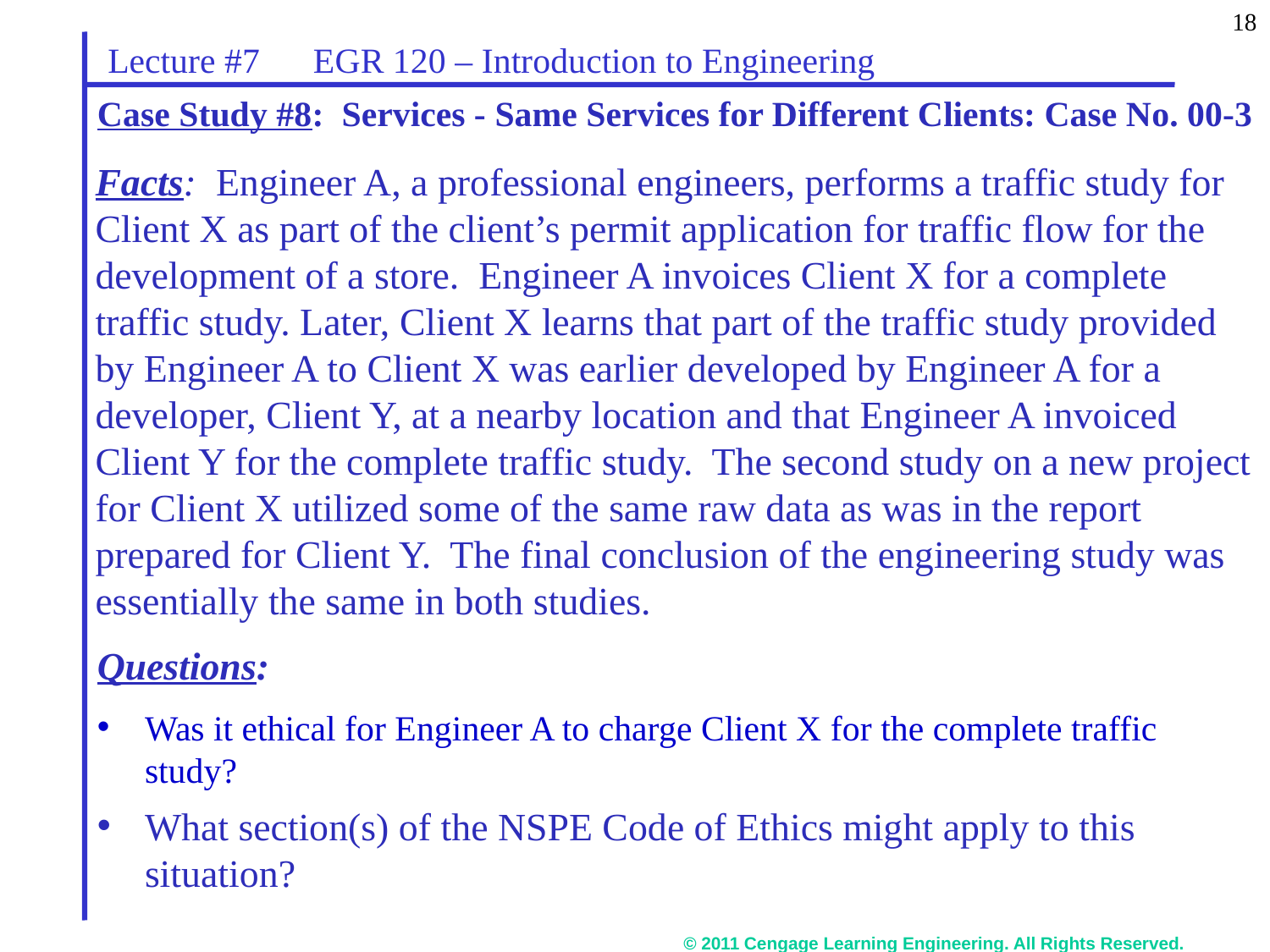

18

Lecture #7      EGR 120 – Introduction to Engineering
# Case Study #8:  Services - Same Services for Different Clients: Case No. 00-3

Facts:  Engineer A, a professional engineers, performs a traffic study for Client X as part of the client’s permit application for traffic flow for the development of a store.  Engineer A invoices Client X for a complete traffic study. Later, Client X learns that part of the traffic study provided by Engineer A to Client X was earlier developed by Engineer A for a developer, Client Y, at a nearby location and that Engineer A invoiced Client Y for the complete traffic study.  The second study on a new project for Client X utilized some of the same raw data as was in the report prepared for Client Y.  The final conclusion of the engineering study was essentially the same in both studies.

Questions:
Was it ethical for Engineer A to charge Client X for the complete traffic study?
What section(s) of the NSPE Code of Ethics might apply to this situation?
© 2011 Cengage Learning Engineering. All Rights Reserved.